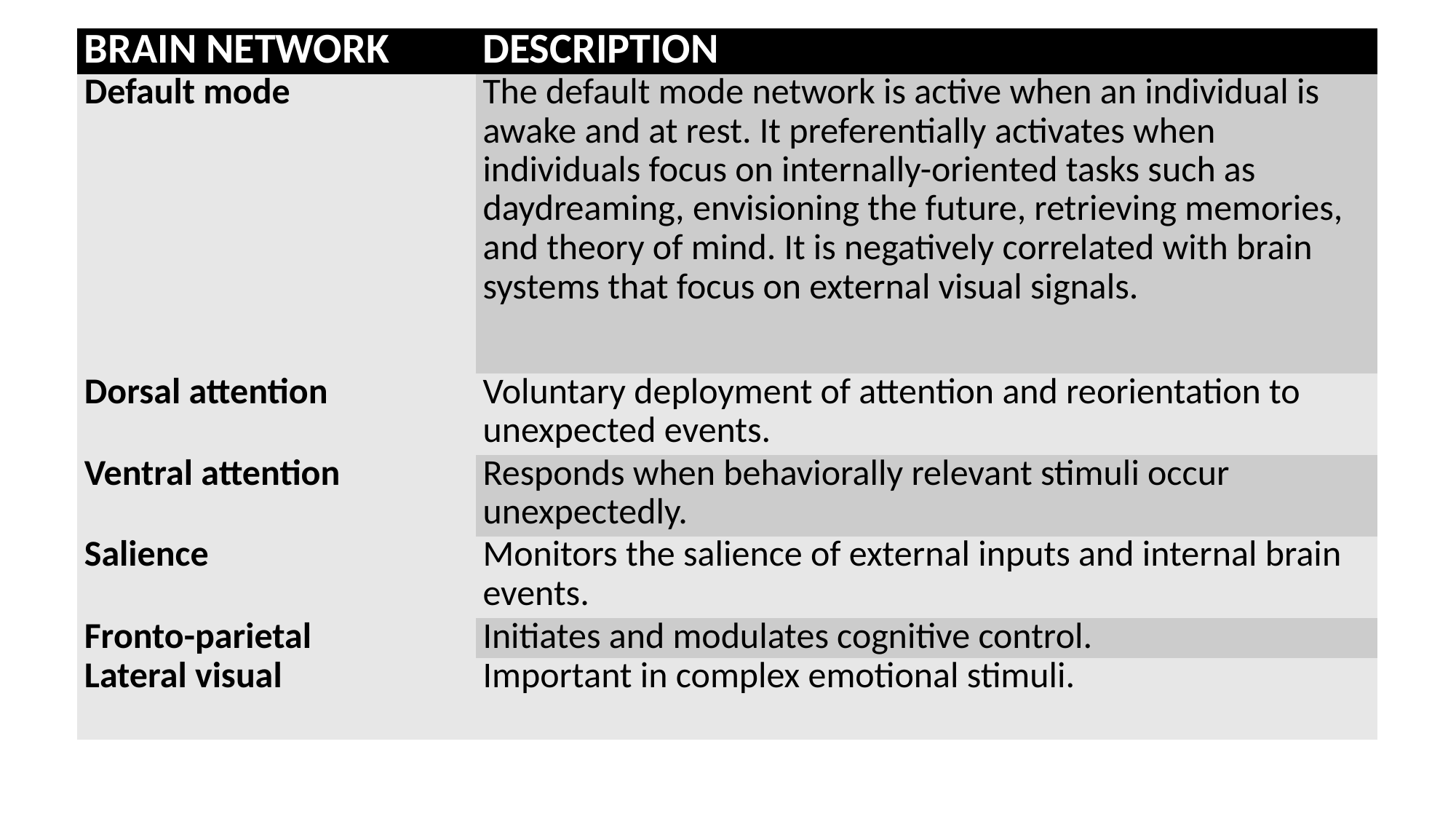

| BRAIN NETWORK | DESCRIPTION |
| --- | --- |
| Default mode | The default mode network is active when an individual is awake and at rest. It preferentially activates when individuals focus on internally-oriented tasks such as daydreaming, envisioning the future, retrieving memories, and theory of mind. It is negatively correlated with brain systems that focus on external visual signals. |
| Dorsal attention | Voluntary deployment of attention and reorientation to unexpected events. |
| Ventral attention | Responds when behaviorally relevant stimuli occur unexpectedly. |
| Salience | Monitors the salience of external inputs and internal brain events. |
| Fronto-parietal | Initiates and modulates cognitive control. |
| Lateral visual | Important in complex emotional stimuli. |